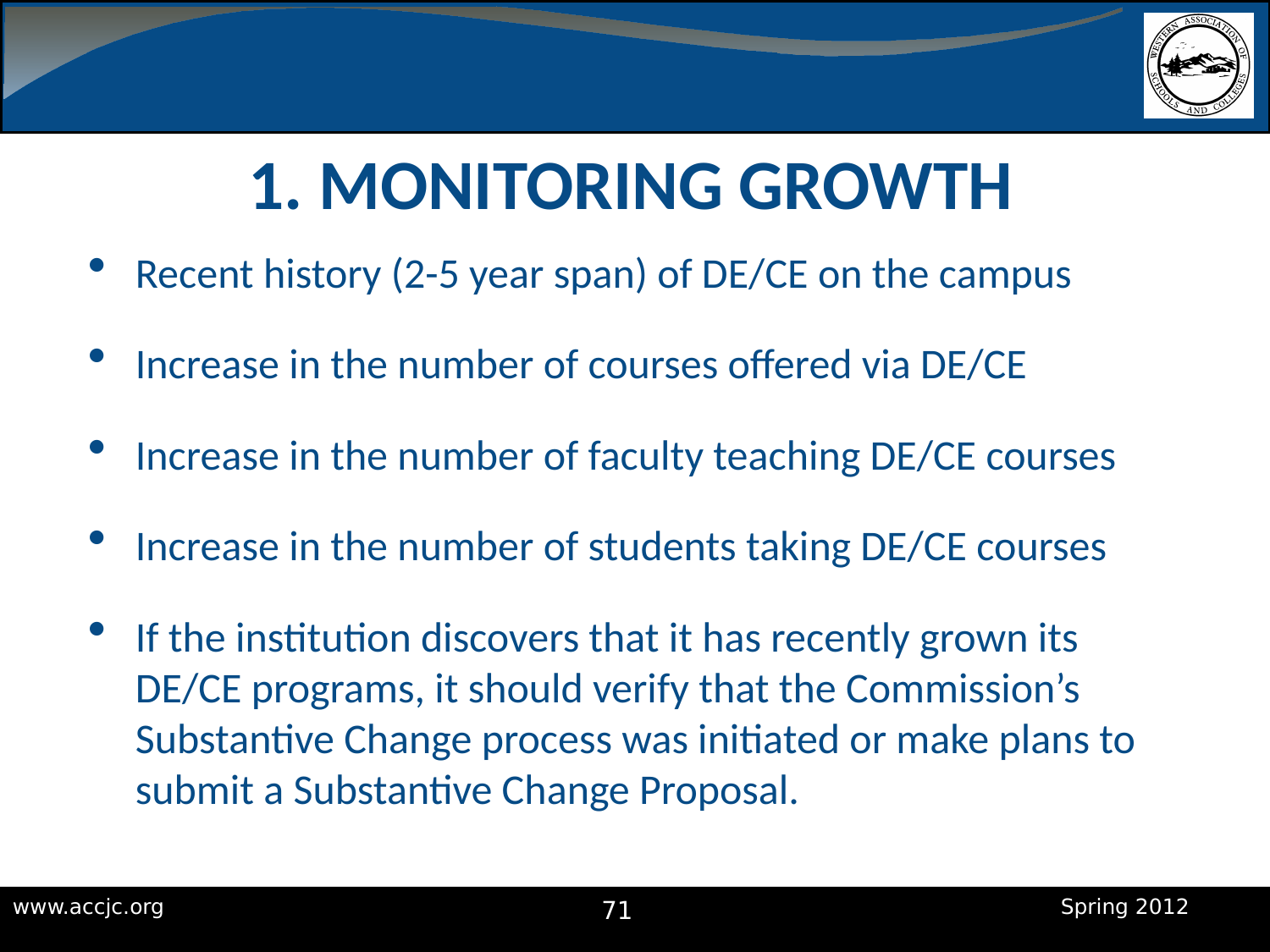

# 1. Monitoring Growth
Recent history (2-5 year span) of DE/CE on the campus
Increase in the number of courses offered via DE/CE
Increase in the number of faculty teaching DE/CE courses
Increase in the number of students taking DE/CE courses
If the institution discovers that it has recently grown its DE/CE programs, it should verify that the Commission’s Substantive Change process was initiated or make plans to submit a Substantive Change Proposal.
71